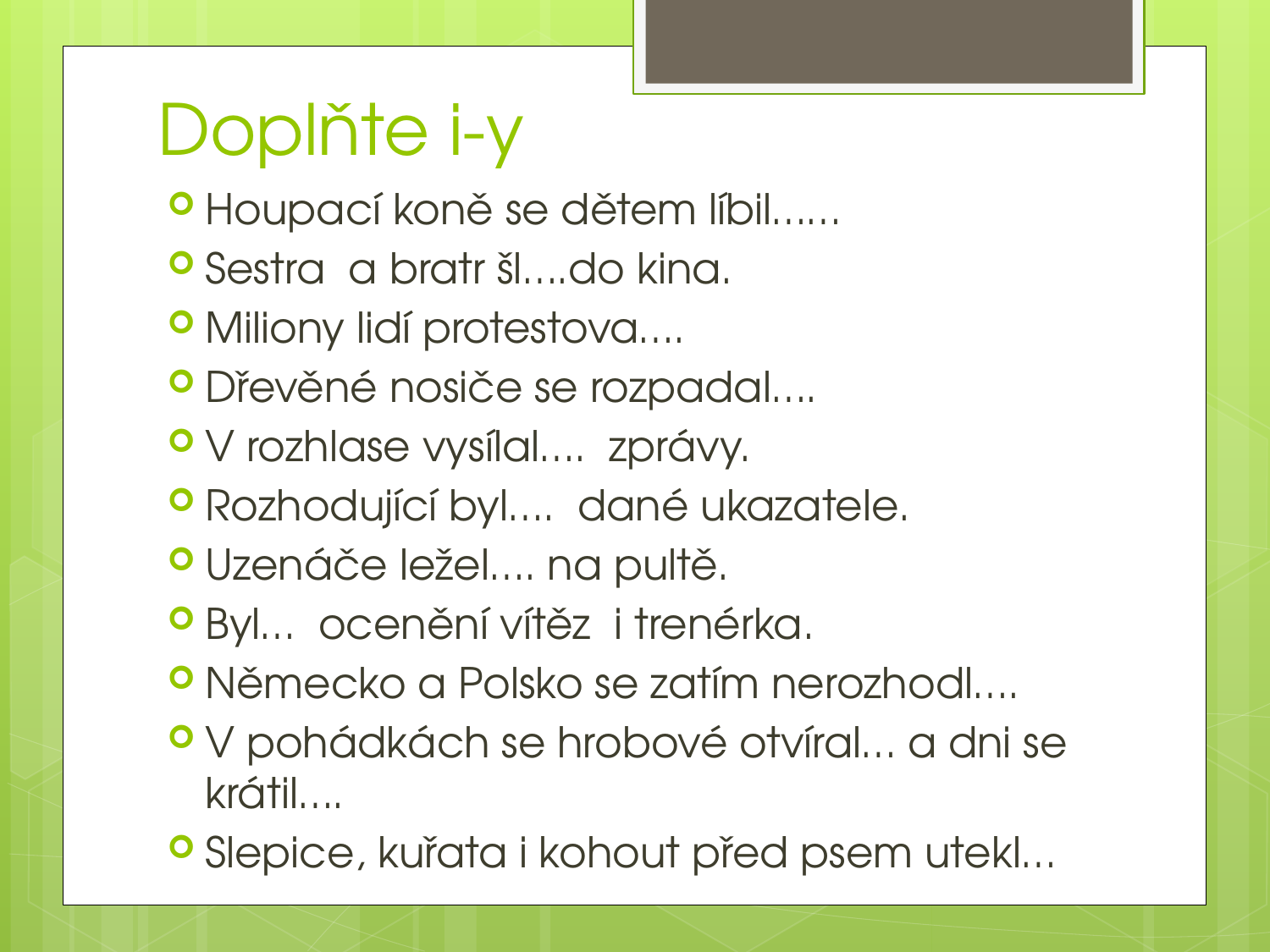

# Doplňte i-y
Houpací koně se dětem líbil……
Sestra  a bratr šl….do kina.
Miliony lidí protestova….
Dřevěné nosiče se rozpadal….
V rozhlase vysílal….  zprávy.
Rozhodující byl….  dané ukazatele.
Uzenáče ležel…. na pultě.
Byl…  ocenění vítěz  i trenérka.
Německo a Polsko se zatím nerozhodl….
V pohádkách se hrobové otvíral… a dni se krátil….
Slepice, kuřata i kohout před psem utekl…